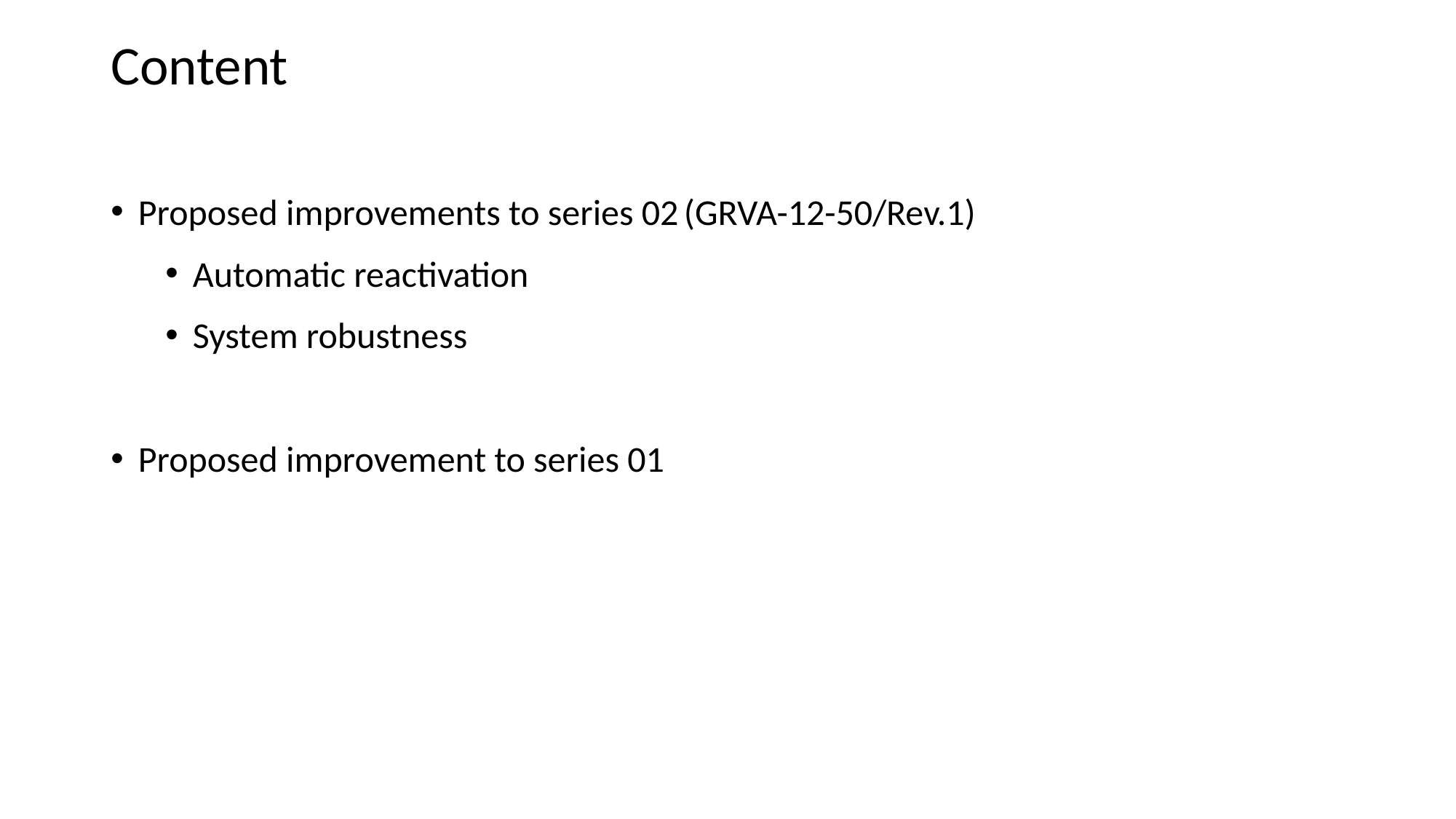

# Content
Proposed improvements to series 02	(GRVA-12-50/Rev.1)
Automatic reactivation
System robustness

Proposed improvement to series 01